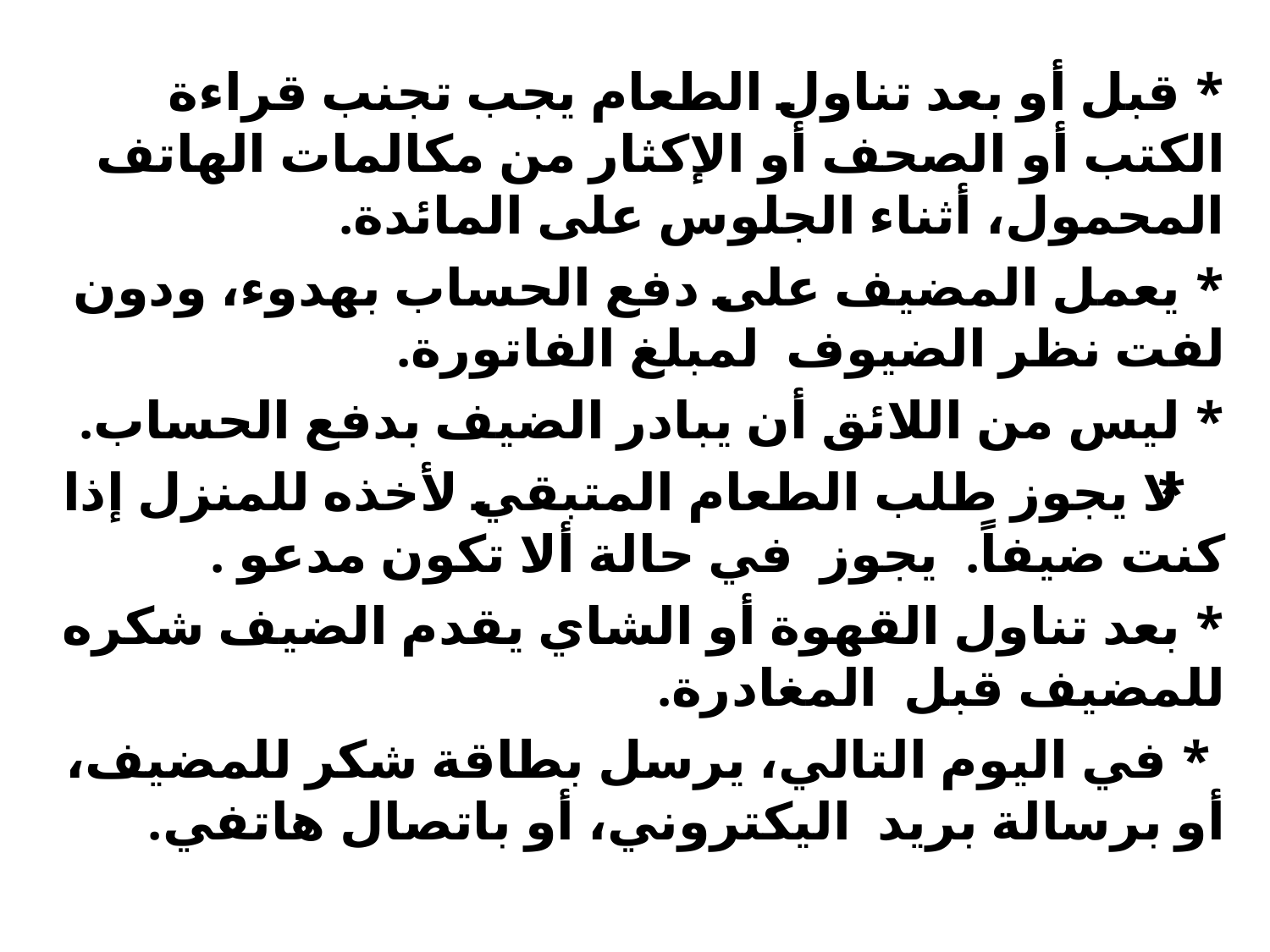

* قبل أو بعد تناول الطعام يجب تجنب قراءة الكتب أو الصحف أو الإكثار من مكالمات الهاتف المحمول، أثناء الجلوس على المائدة.
* يعمل المضيف على دفع الحساب بهدوء، ودون لفت نظر الضيوف  لمبلغ الفاتورة.
* ليس من اللائق أن يبادر الضيف بدفع الحساب.
* لا يجوز طلب الطعام المتبقي لأخذه للمنزل إذا كنت ضيفاً.  يجوز  في حالة ألا تكون مدعو .
* بعد تناول القهوة أو الشاي يقدم الضيف شكره للمضيف قبل  المغادرة.
 * في اليوم التالي، يرسل بطاقة شكر للمضيف، أو برسالة بريد  اليكتروني، أو باتصال هاتفي.